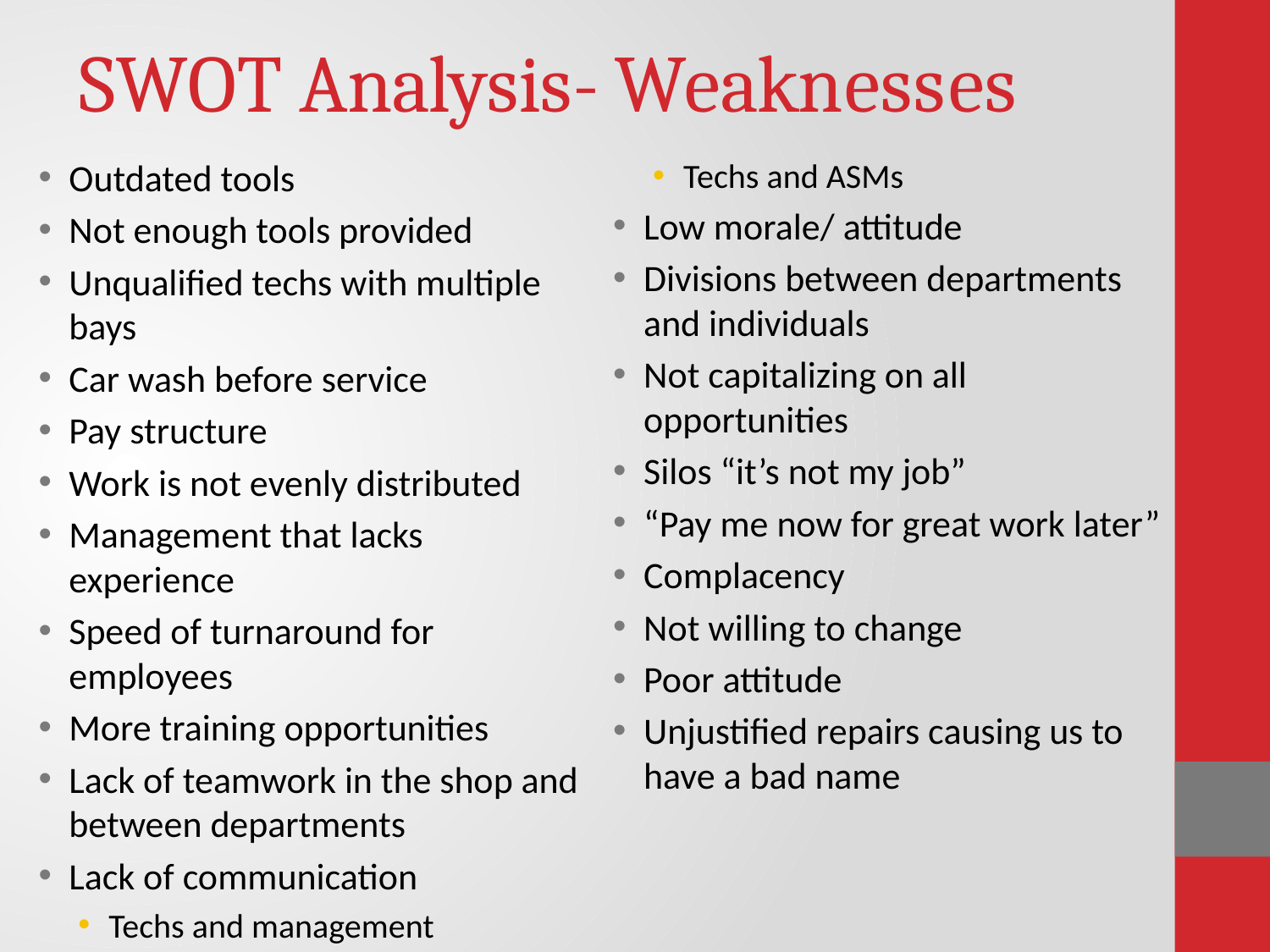

# SWOT Analysis- Weaknesses
Outdated tools
Not enough tools provided
Unqualified techs with multiple bays
Car wash before service
Pay structure
Work is not evenly distributed
Management that lacks experience
Speed of turnaround for employees
More training opportunities
Lack of teamwork in the shop and between departments
Lack of communication
Techs and management
Techs and ASMs
Low morale/ attitude
Divisions between departments and individuals
Not capitalizing on all opportunities
Silos “it’s not my job”
“Pay me now for great work later”
Complacency
Not willing to change
Poor attitude
Unjustified repairs causing us to have a bad name